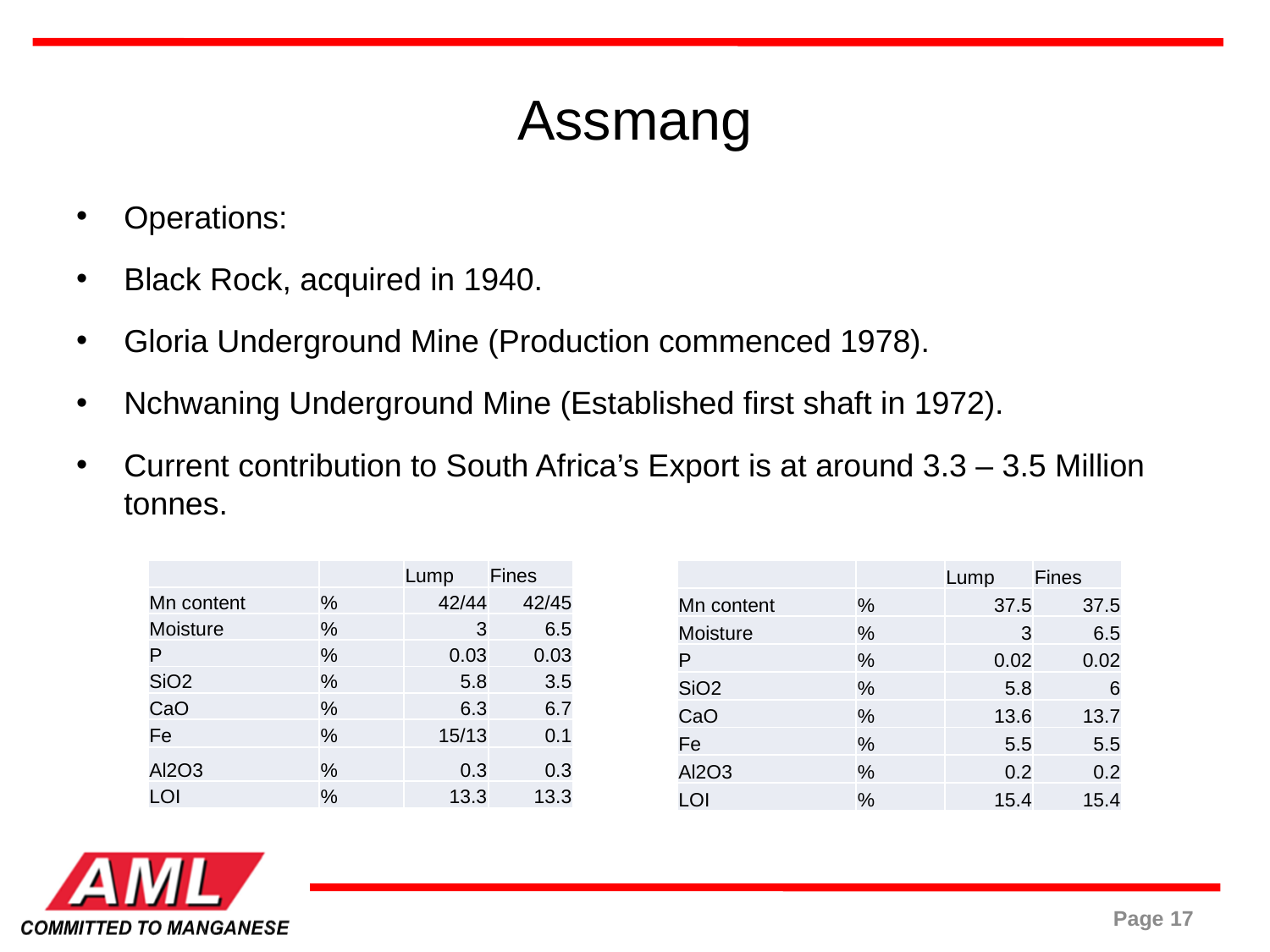

# Assmang
Operations:
Black Rock, acquired in 1940.
Gloria Underground Mine (Production commenced 1978).
Nchwaning Underground Mine (Established first shaft in 1972).
Current contribution to South Africa’s Export is at around 3.3 – 3.5 Million tonnes.
|  |  | Lump | Fines |
| --- | --- | --- | --- |
| Mn content | % | 42/44 | 42/45 |
| Moisture | % | 3 | 6.5 |
| P | % | 0.03 | 0.03 |
| SiO2 | % | 5.8 | 3.5 |
| CaO | % | 6.3 | 6.7 |
| Fe | % | 15/13 | 0.1 |
| Al2O3 | % | 0.3 | 0.3 |
| LOI | % | 13.3 | 13.3 |
|  |  | Lump | Fines |
| --- | --- | --- | --- |
| Mn content | % | 37.5 | 37.5 |
| Moisture | % | 3 | 6.5 |
| P | % | 0.02 | 0.02 |
| SiO2 | % | 5.8 | 6 |
| CaO | % | 13.6 | 13.7 |
| Fe | % | 5.5 | 5.5 |
| Al2O3 | % | 0.2 | 0.2 |
| LOI | % | 15.4 | 15.4 |
Page 17